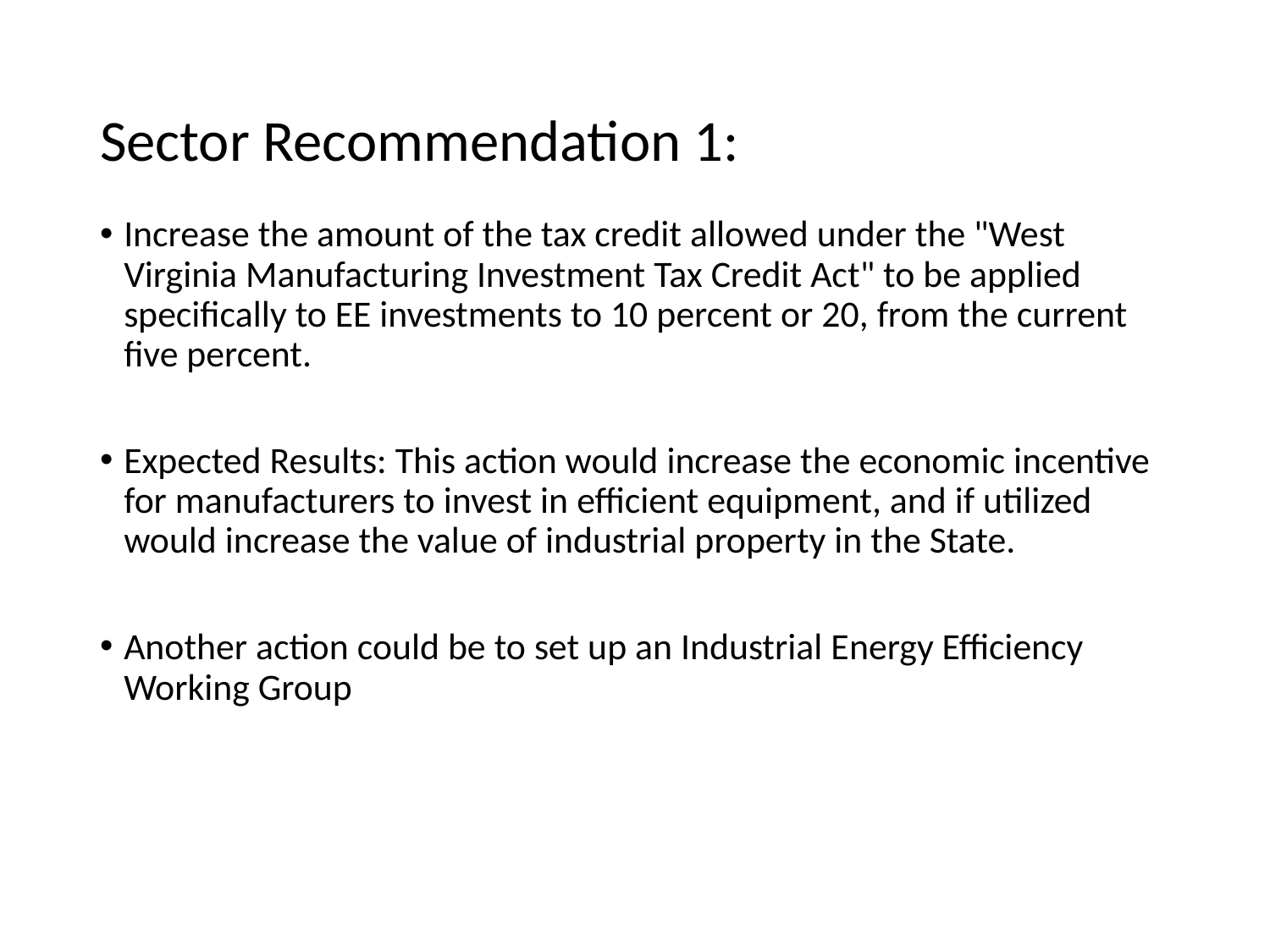

# Sector Recommendation 1:
Increase the amount of the tax credit allowed under the "West Virginia Manufacturing Investment Tax Credit Act" to be applied specifically to EE investments to 10 percent or 20, from the current five percent.

Expected Results: This action would increase the economic incentive for manufacturers to invest in efficient equipment, and if utilized would increase the value of industrial property in the State.

Another action could be to set up an Industrial Energy Efficiency Working Group